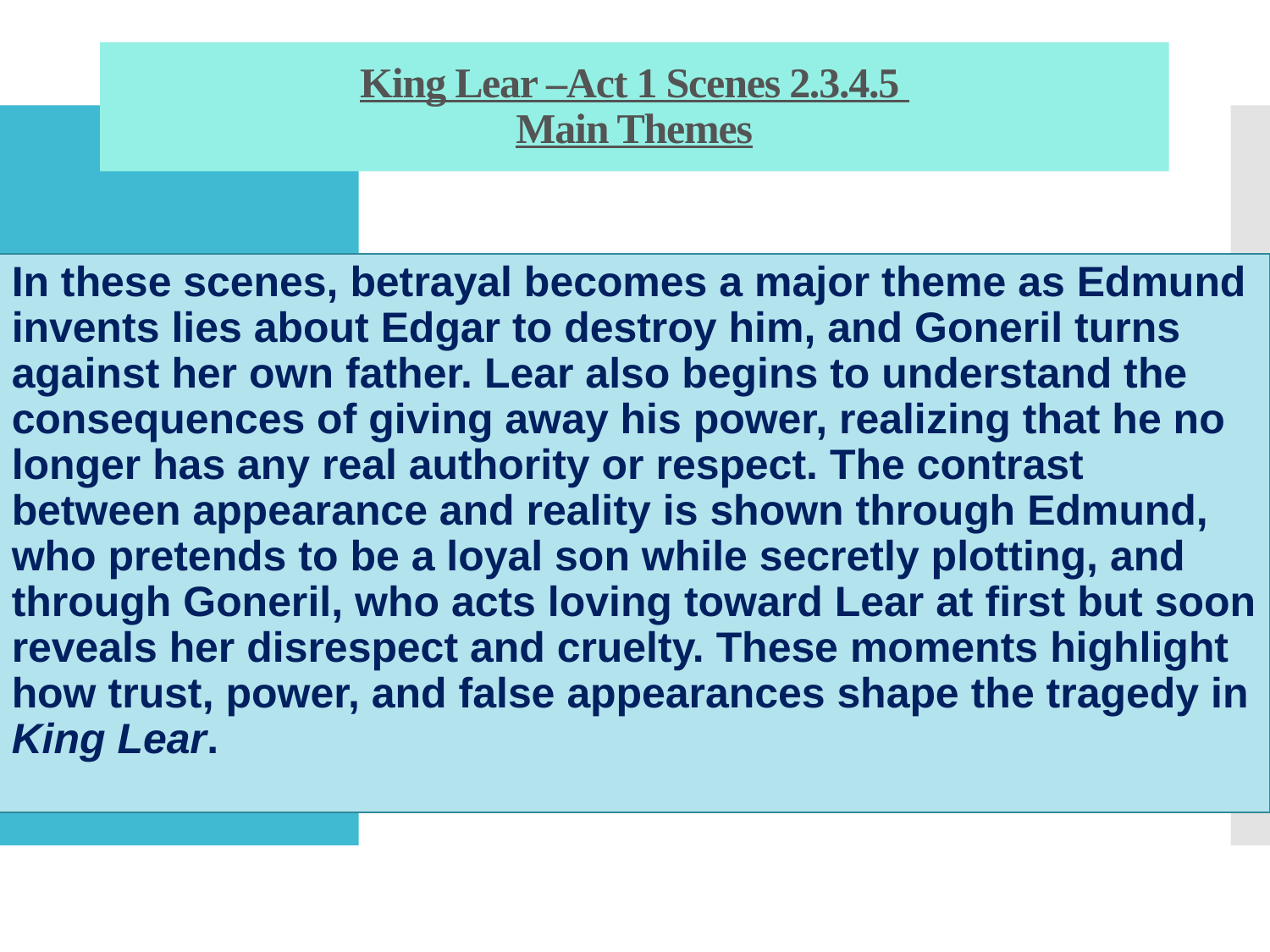

# King Lear –Act 1 Scenes 2.3.4.5 Main Themes
In these scenes, betrayal becomes a major theme as Edmund invents lies about Edgar to destroy him, and Goneril turns against her own father. Lear also begins to understand the consequences of giving away his power, realizing that he no longer has any real authority or respect. The contrast between appearance and reality is shown through Edmund, who pretends to be a loyal son while secretly plotting, and through Goneril, who acts loving toward Lear at first but soon reveals her disrespect and cruelty. These moments highlight how trust, power, and false appearances shape the tragedy in King Lear.